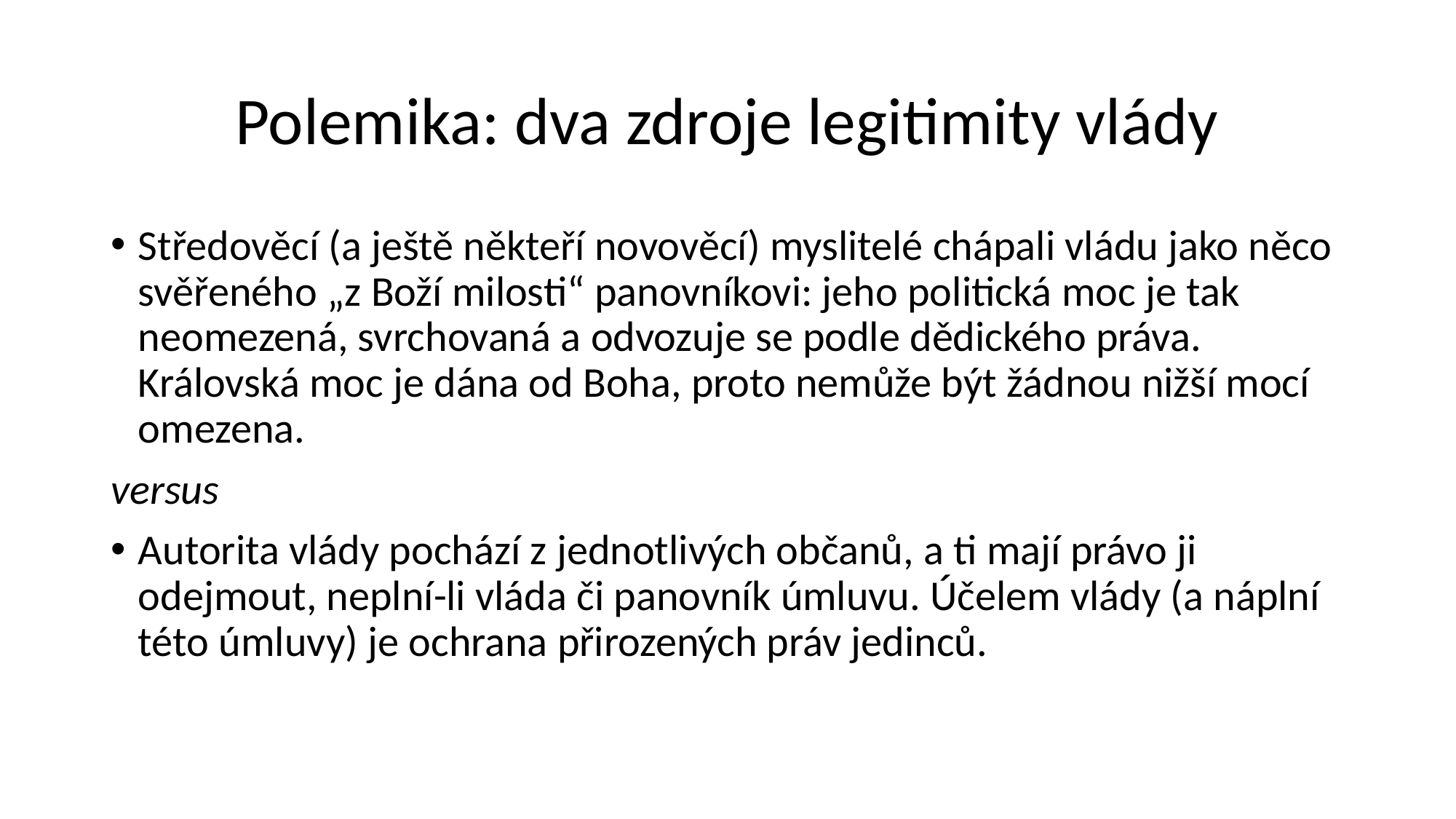

# Polemika: dva zdroje legitimity vlády
Středověcí (a ještě někteří novověcí) myslitelé chápali vládu jako něco svěřeného „z Boží milosti“ panovníkovi: jeho politická moc je tak neomezená, svrchovaná a odvozuje se podle dědického práva. Královská moc je dána od Boha, proto nemůže být žádnou nižší mocí omezena.
versus
Autorita vlády pochází z jednotlivých občanů, a ti mají právo ji odejmout, neplní-li vláda či panovník úmluvu. Účelem vlády (a náplní této úmluvy) je ochrana přirozených práv jedinců.